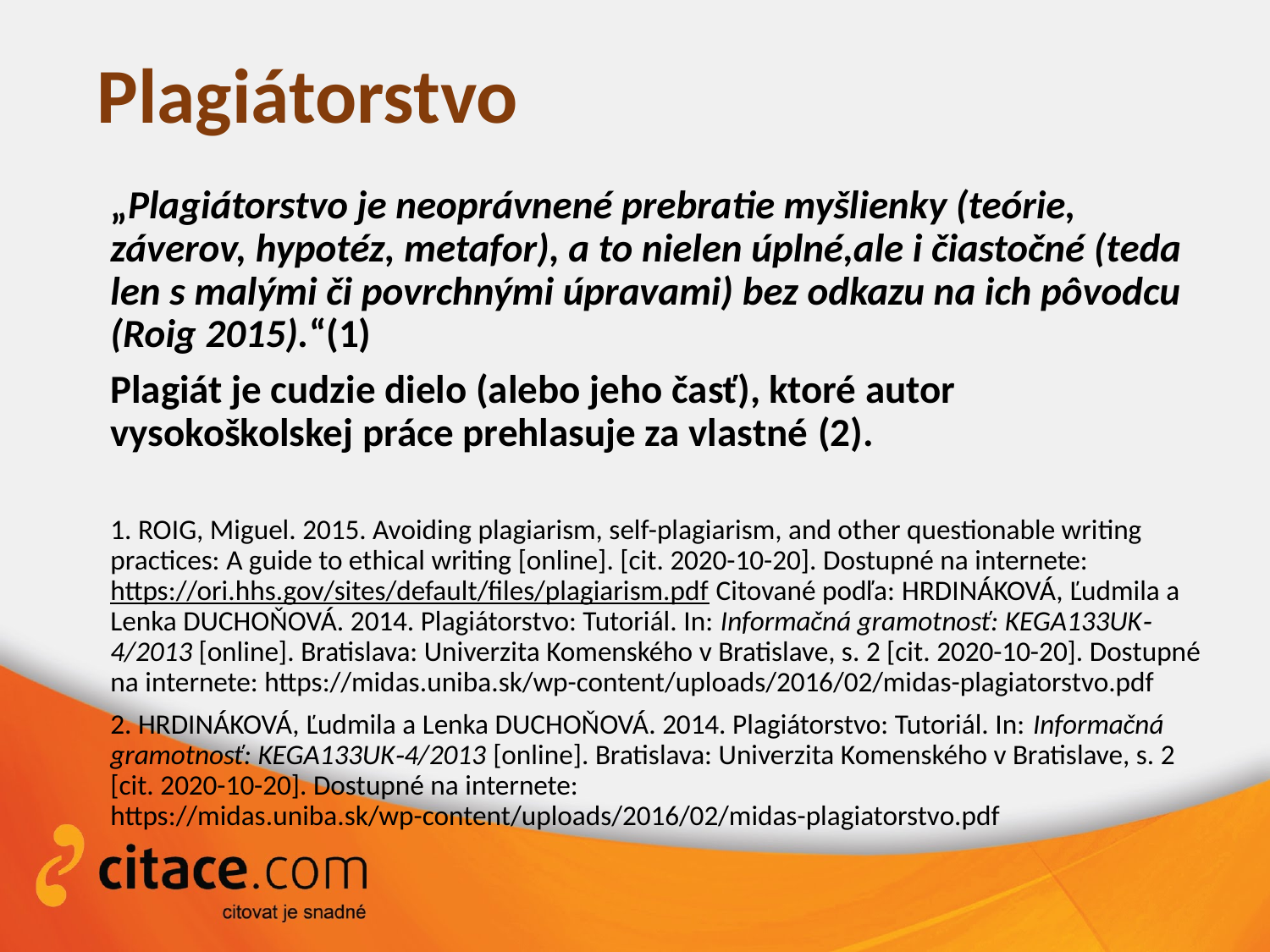

# Plagiátorstvo
„Plagiátorstvo je neoprávnené prebratie myšlienky (teórie, záverov, hypotéz, metafor), a to nielen úplné,ale i čiastočné (teda len s malými či povrchnými úpravami) bez odkazu na ich pôvodcu (Roig 2015).“(1)
Plagiát je cudzie dielo (alebo jeho časť), ktoré autor vysokoškolskej práce prehlasuje za vlastné (2).

1. ROIG, Miguel. 2015. Avoiding plagiarism, self-plagiarism, and other questionable writing practices: A guide to ethical writing [online]. [cit. 2020-10-20]. Dostupné na internete: https://ori.hhs.gov/sites/default/files/plagiarism.pdf Citované podľa: HRDINÁKOVÁ, Ľudmila a Lenka DUCHOŇOVÁ. 2014. Plagiátorstvo: Tutoriál. In: Informačná gramotnosť: KEGA133UK‐4/2013 [online]. Bratislava: Univerzita Komenského v Bratislave, s. 2 [cit. 2020-10-20]. Dostupné na internete: https://midas.uniba.sk/wp-content/uploads/2016/02/midas-plagiatorstvo.pdf
2. HRDINÁKOVÁ, Ľudmila a Lenka DUCHOŇOVÁ. 2014. Plagiátorstvo: Tutoriál. In: Informačná gramotnosť: KEGA133UK‐4/2013 [online]. Bratislava: Univerzita Komenského v Bratislave, s. 2 [cit. 2020-10-20]. Dostupné na internete: https://midas.uniba.sk/wp-content/uploads/2016/02/midas-plagiatorstvo.pdf